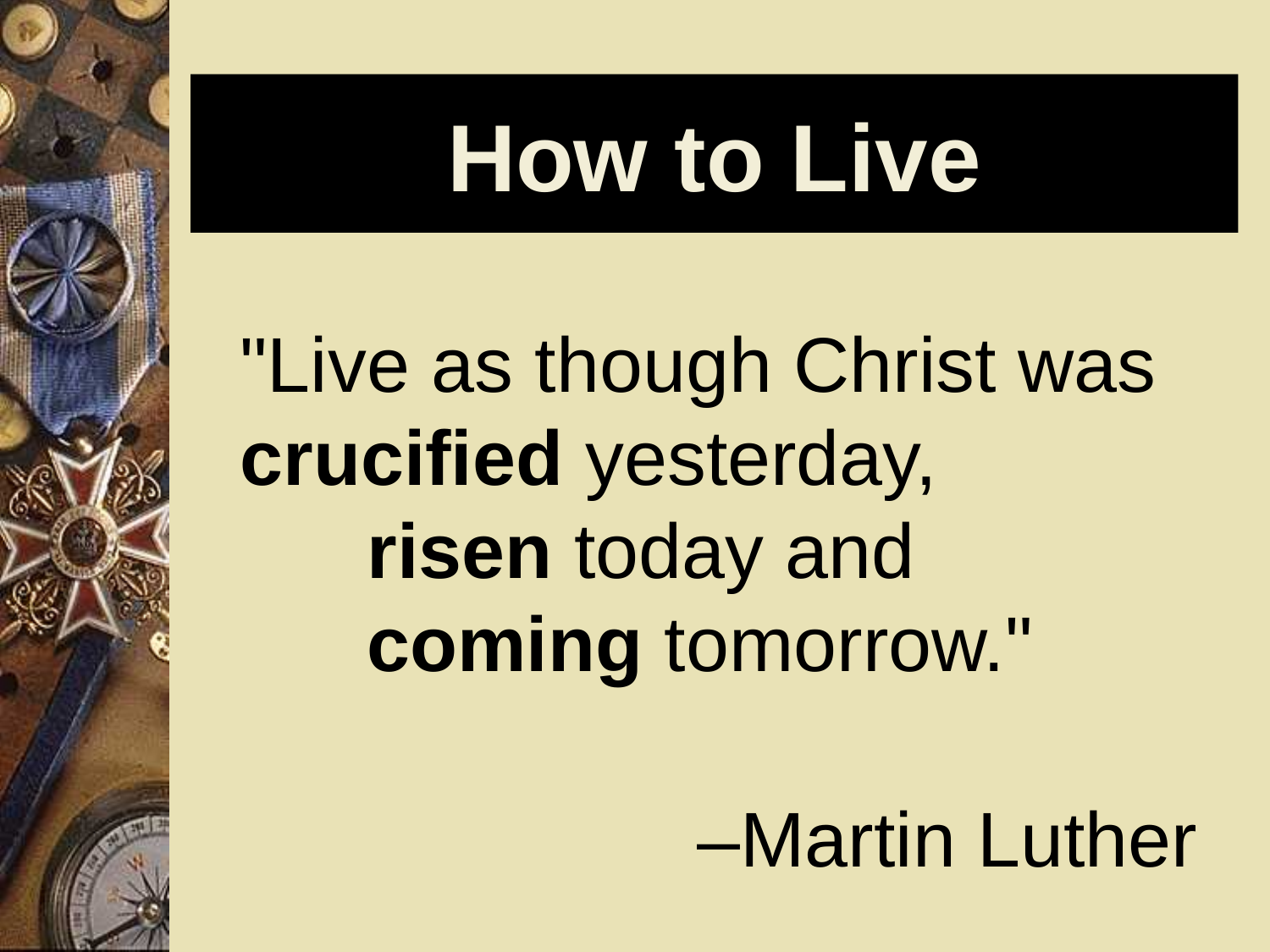

# How to Live
"Live as though Christ was 	crucified yesterday,
	risen today and
	coming tomorrow."
–Martin Luther